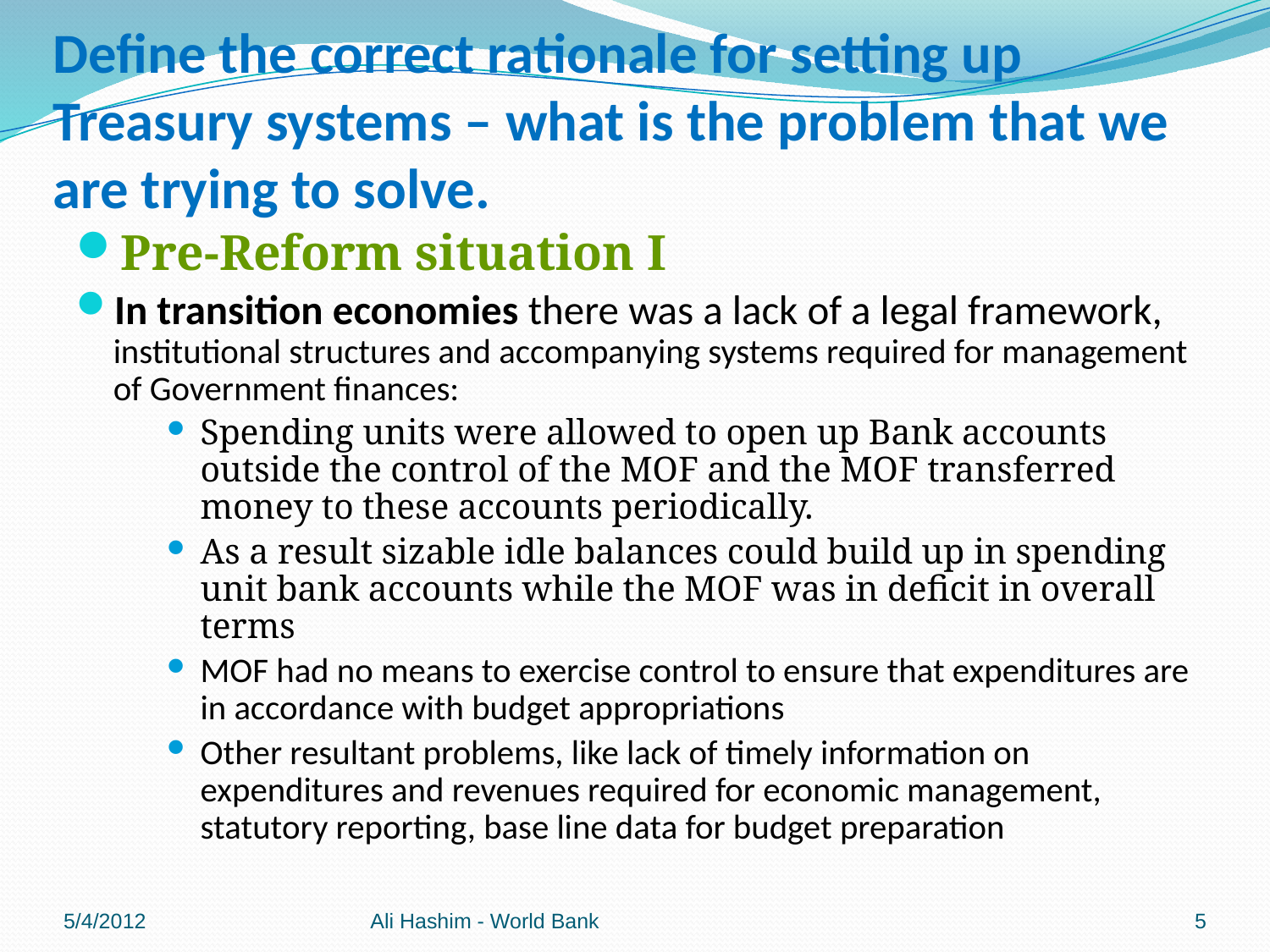

# Define the correct rationale for setting up Treasury systems – what is the problem that we are trying to solve.
Pre-Reform situation I
In transition economies there was a lack of a legal framework,  institutional structures and accompanying systems required for management of Government finances:
Spending units were allowed to open up Bank accounts outside the control of the MOF and the MOF transferred money to these accounts periodically.
As a result sizable idle balances could build up in spending unit bank accounts while the MOF was in deficit in overall terms
MOF had no means to exercise control to ensure that expenditures are in accordance with budget appropriations
Other resultant problems, like lack of timely information on expenditures and revenues required for economic management, statutory reporting, base line data for budget preparation
5/4/2012
Ali Hashim - World Bank
5